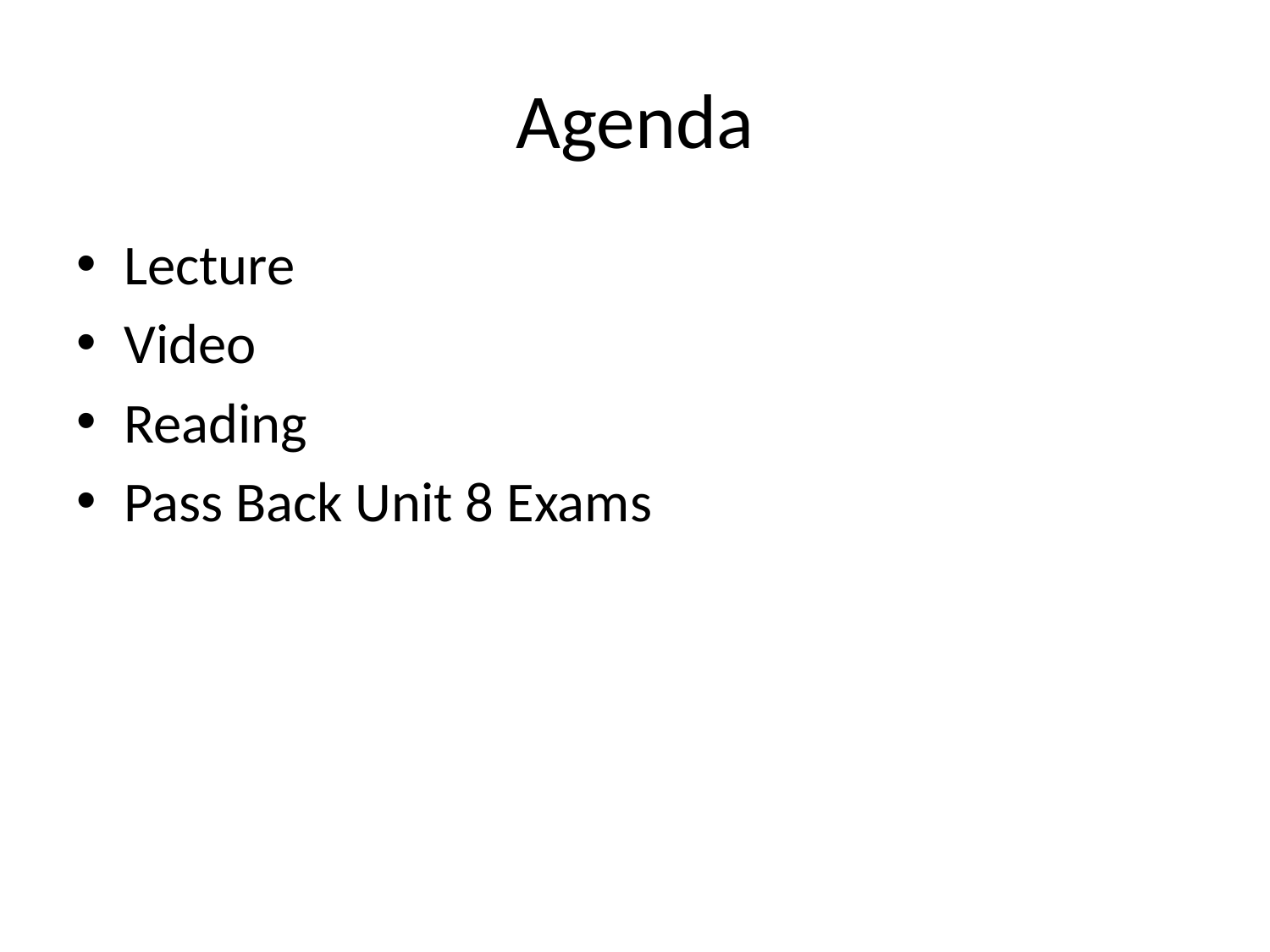

# Agenda
Lecture
Video
Reading
Pass Back Unit 8 Exams